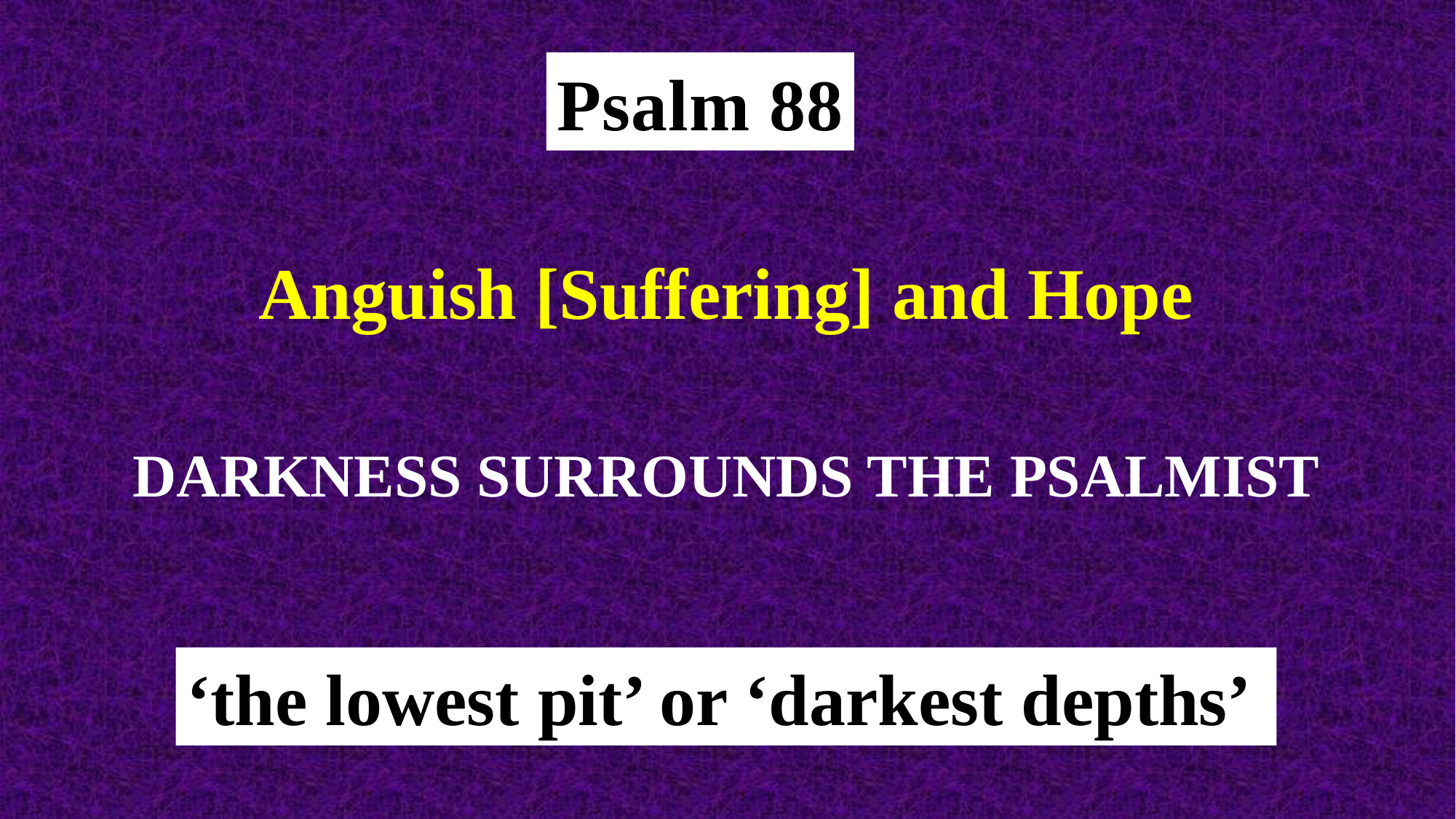

Psalm 88
Anguish [Suffering] and Hope
DARKNESS SURROUNDS THE PSALMIST
‘the lowest pit’ or ‘darkest depths’